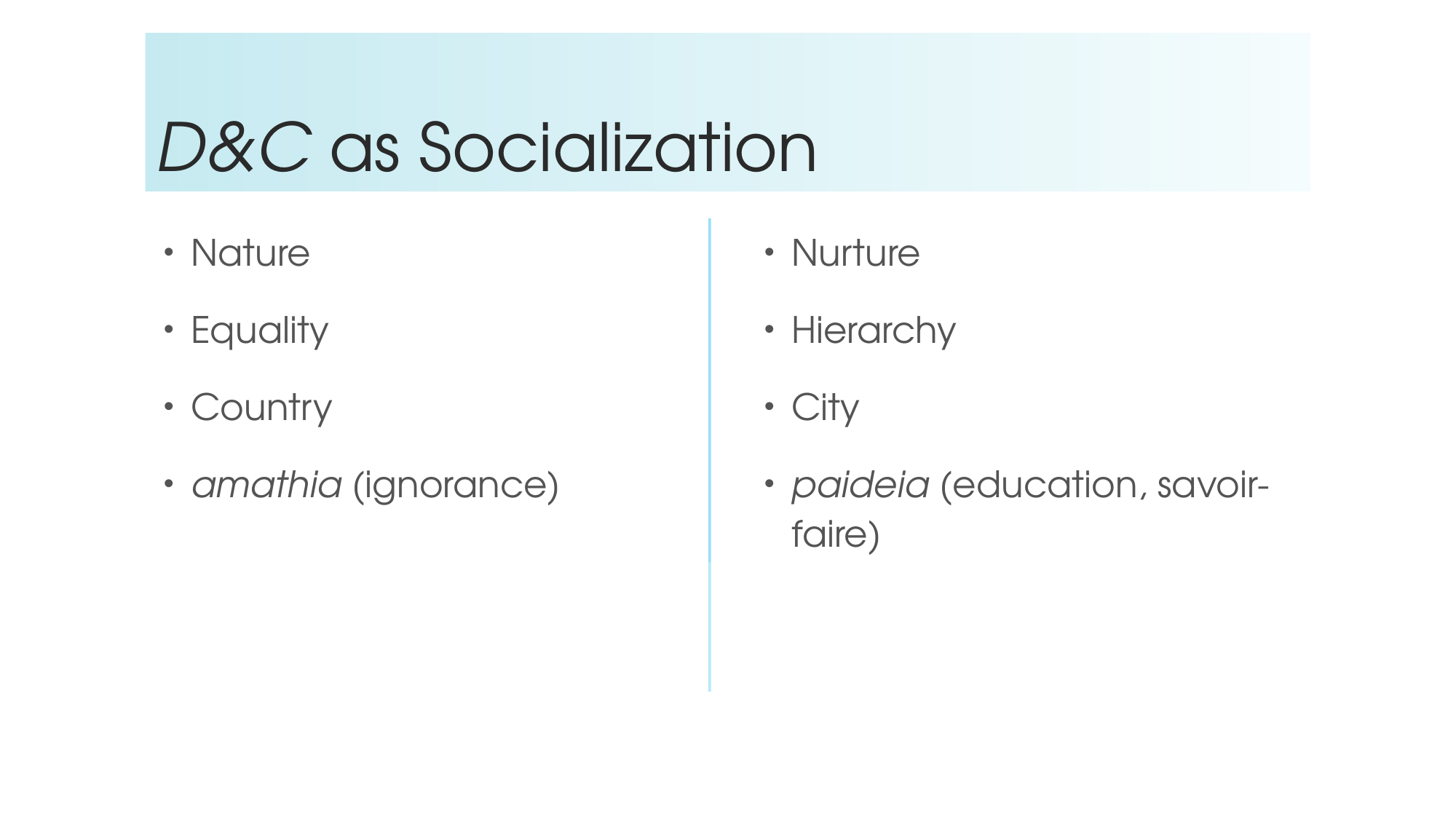

# D&C as Socialization
Nature
Equality
Country
amathia (ignorance)
Nurture
Hierarchy
City
paideia (education, savoir-faire)